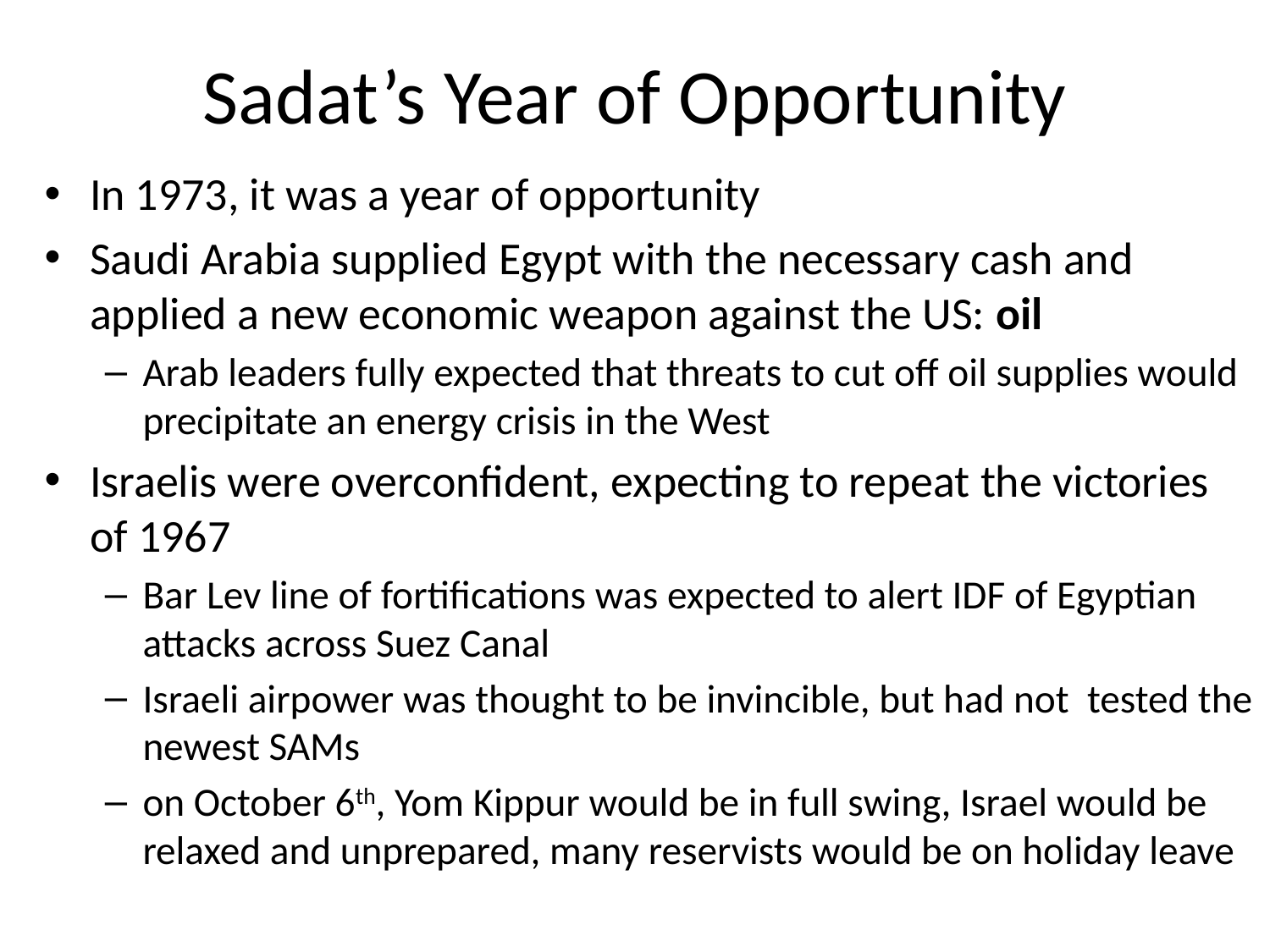

# Sadat’s Year of Opportunity
In 1973, it was a year of opportunity
Saudi Arabia supplied Egypt with the necessary cash and applied a new economic weapon against the US: oil
Arab leaders fully expected that threats to cut off oil supplies would precipitate an energy crisis in the West
Israelis were overconfident, expecting to repeat the victories of 1967
Bar Lev line of fortifications was expected to alert IDF of Egyptian attacks across Suez Canal
Israeli airpower was thought to be invincible, but had not  tested the newest SAMs
on October 6th, Yom Kippur would be in full swing, Israel would be relaxed and unprepared, many reservists would be on holiday leave